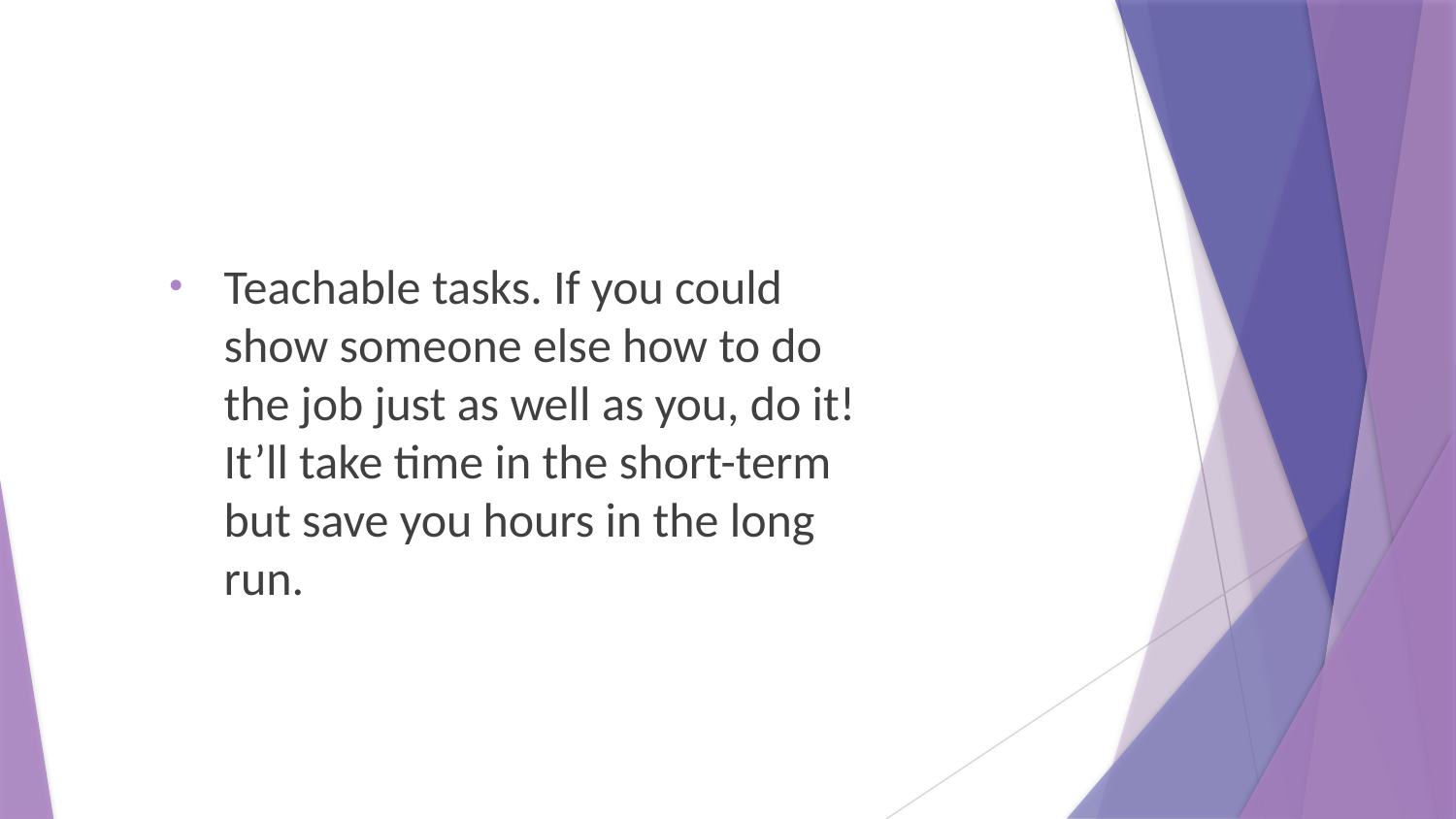

Teachable tasks. If you could show someone else how to do the job just as well as you, do it! It’ll take time in the short-term but save you hours in the long run.